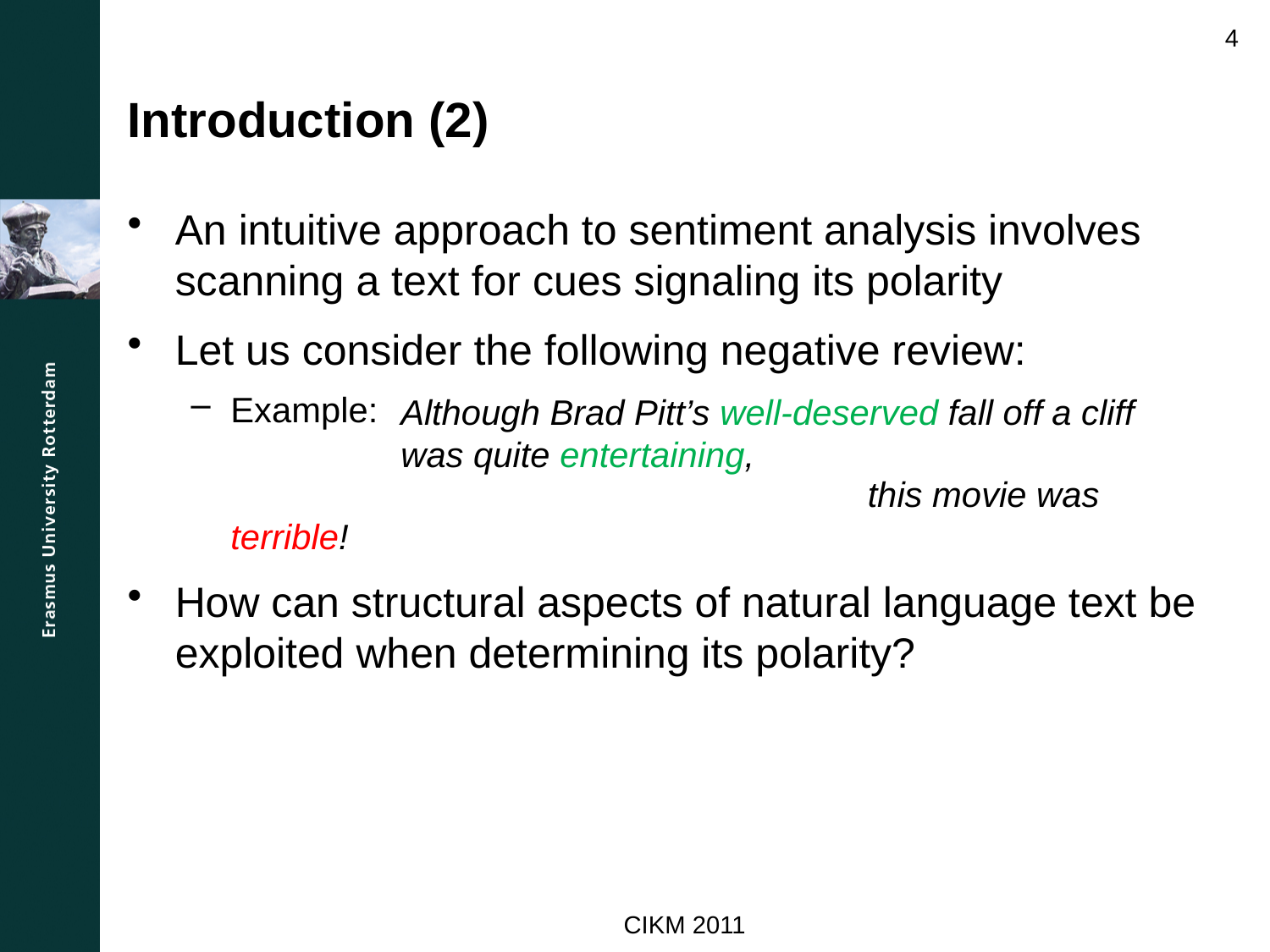

4
# Introduction (2)
An intuitive approach to sentiment analysis involves scanning a text for cues signaling its polarity
Let us consider the following negative review:
Example: 	Although Brad Pitt’s well-deserved fall off a cliff
	was quite entertaining, this movie was terrible!
How can structural aspects of natural language text be exploited when determining its polarity?
Although Brad Pitt’s well-deserved fall off a cliff was quite entertaining,
CIKM 2011